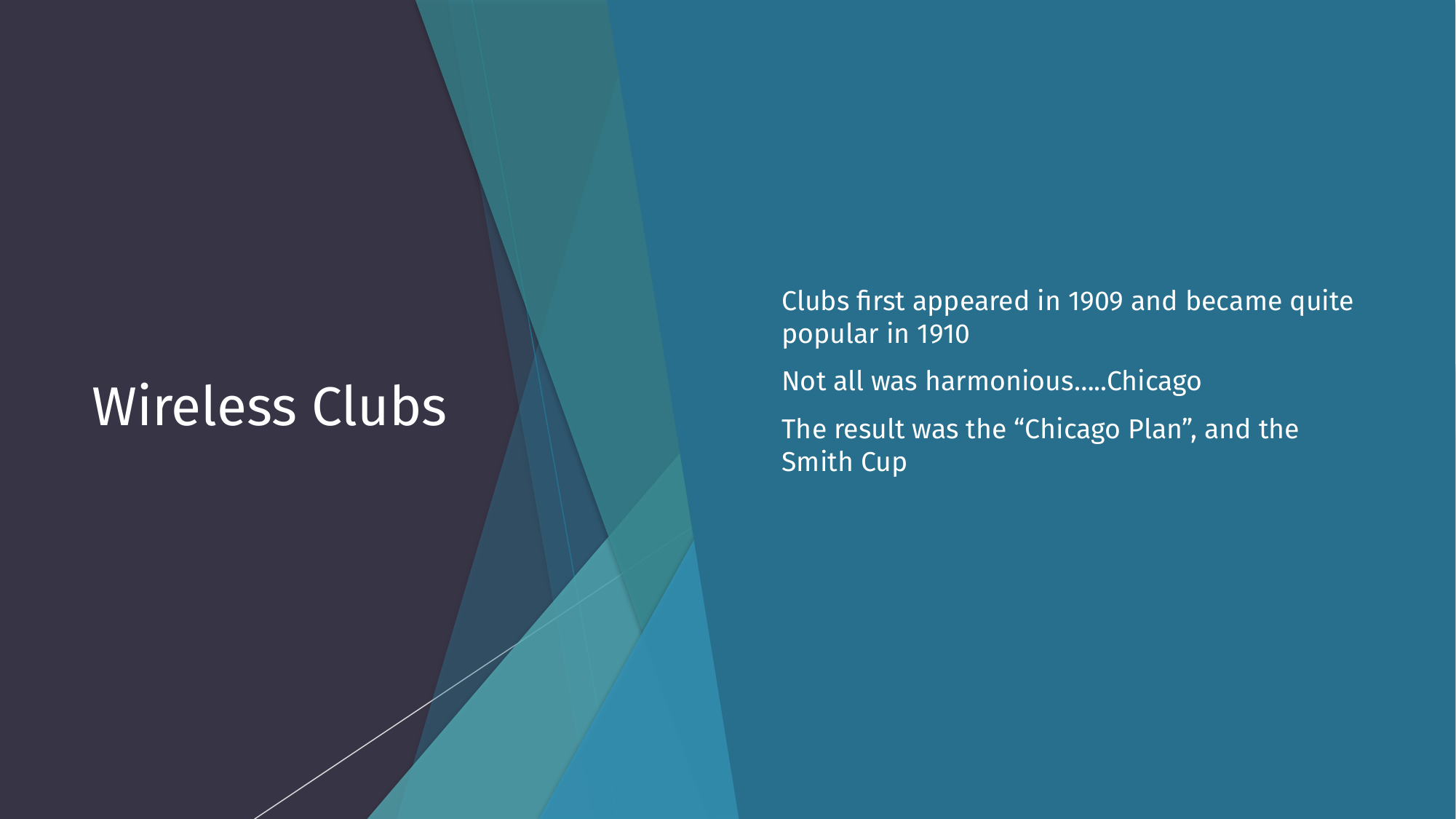

# Wireless Clubs
Clubs first appeared in 1909 and became quite popular in 1910
Not all was harmonious…..Chicago
The result was the “Chicago Plan”, and the Smith Cup